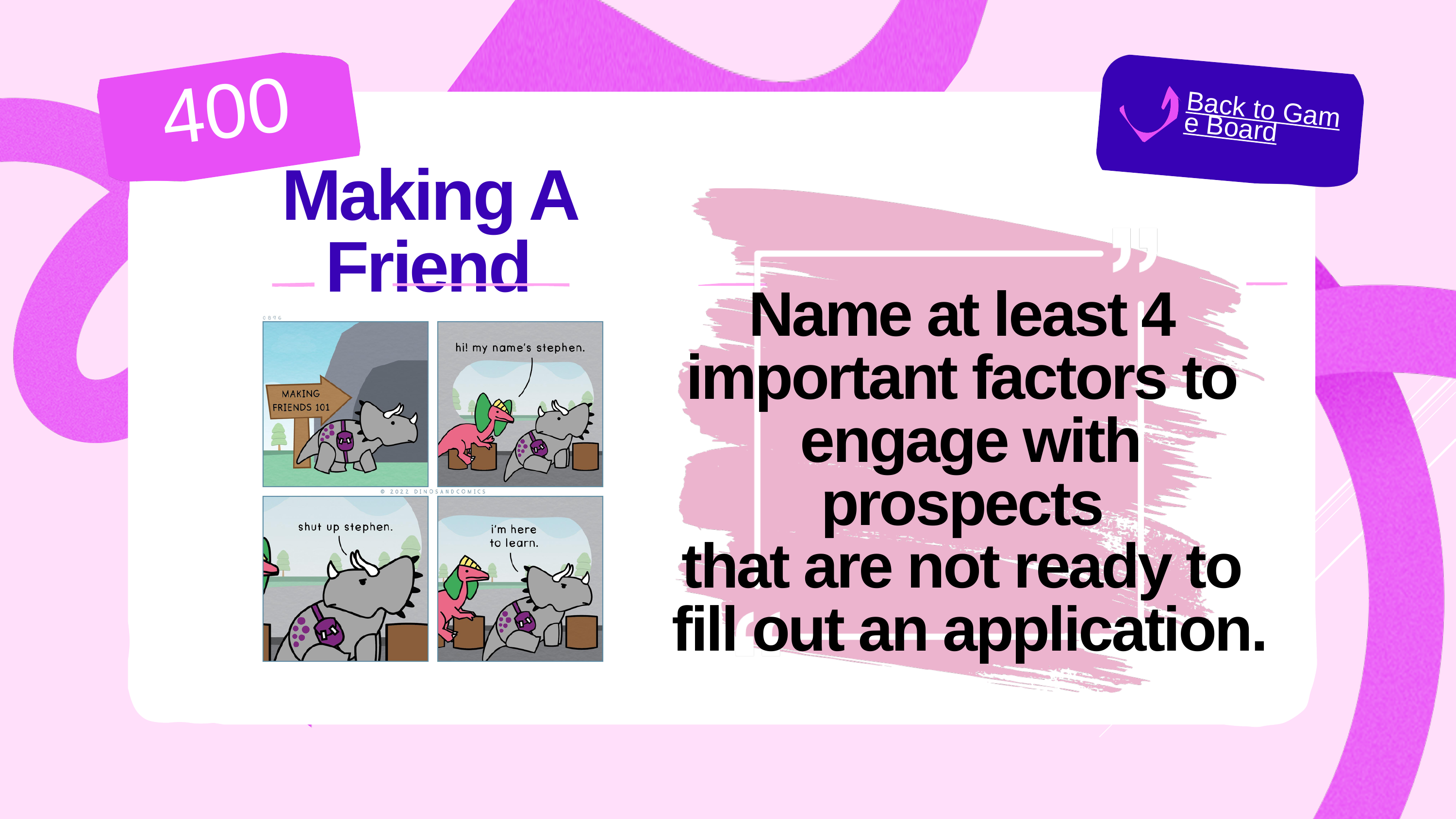

400

Back to Game Board

Making A Friend

Name at least 4
important factors to
engage with prospects
that are not ready to
fill out an application.